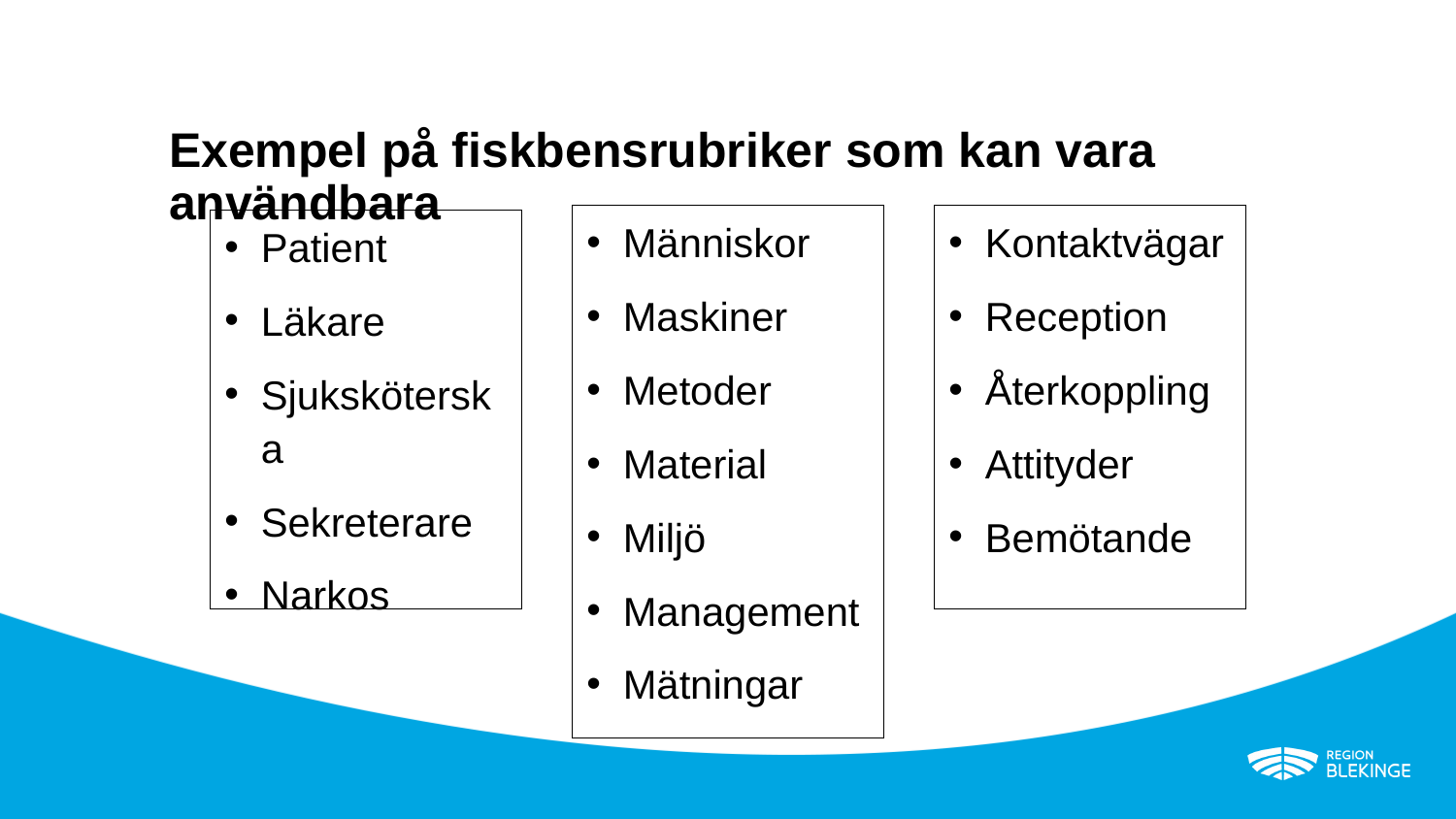

# Exempel på fiskbensrubriker som kan vara användbara
Människor
Maskiner
Metoder
Material
Miljö
Management
Mätningar
Kontaktvägar
Reception
Återkoppling
Attityder
Bemötande

Patient
Läkare
Sjuksköterska
Sekreterare
Narkos